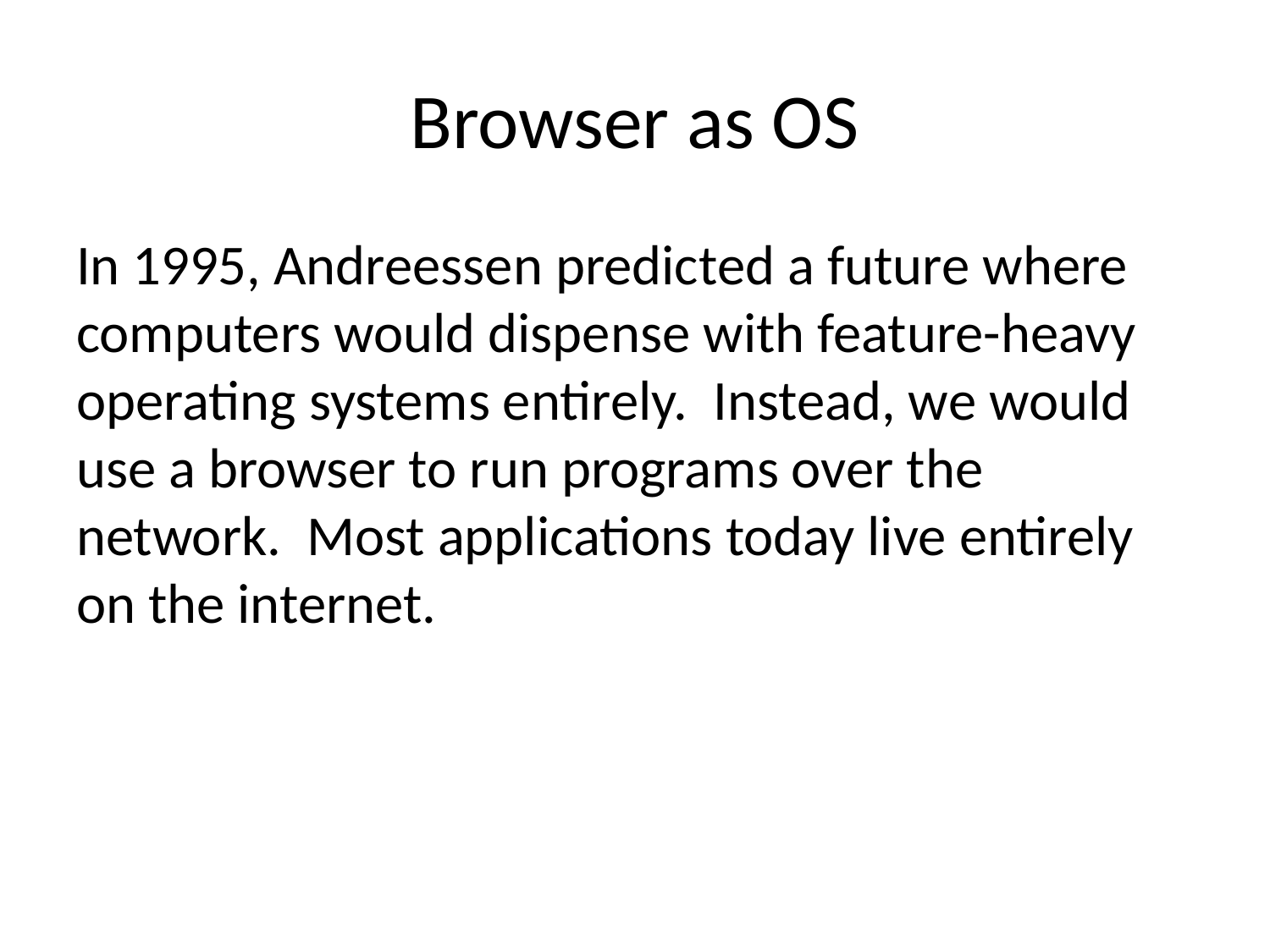

# Browser as OS
In 1995, Andreessen predicted a future where computers would dispense with feature-heavy operating systems entirely.  Instead, we would use a browser to run programs over the network.  Most applications today live entirely on the internet.